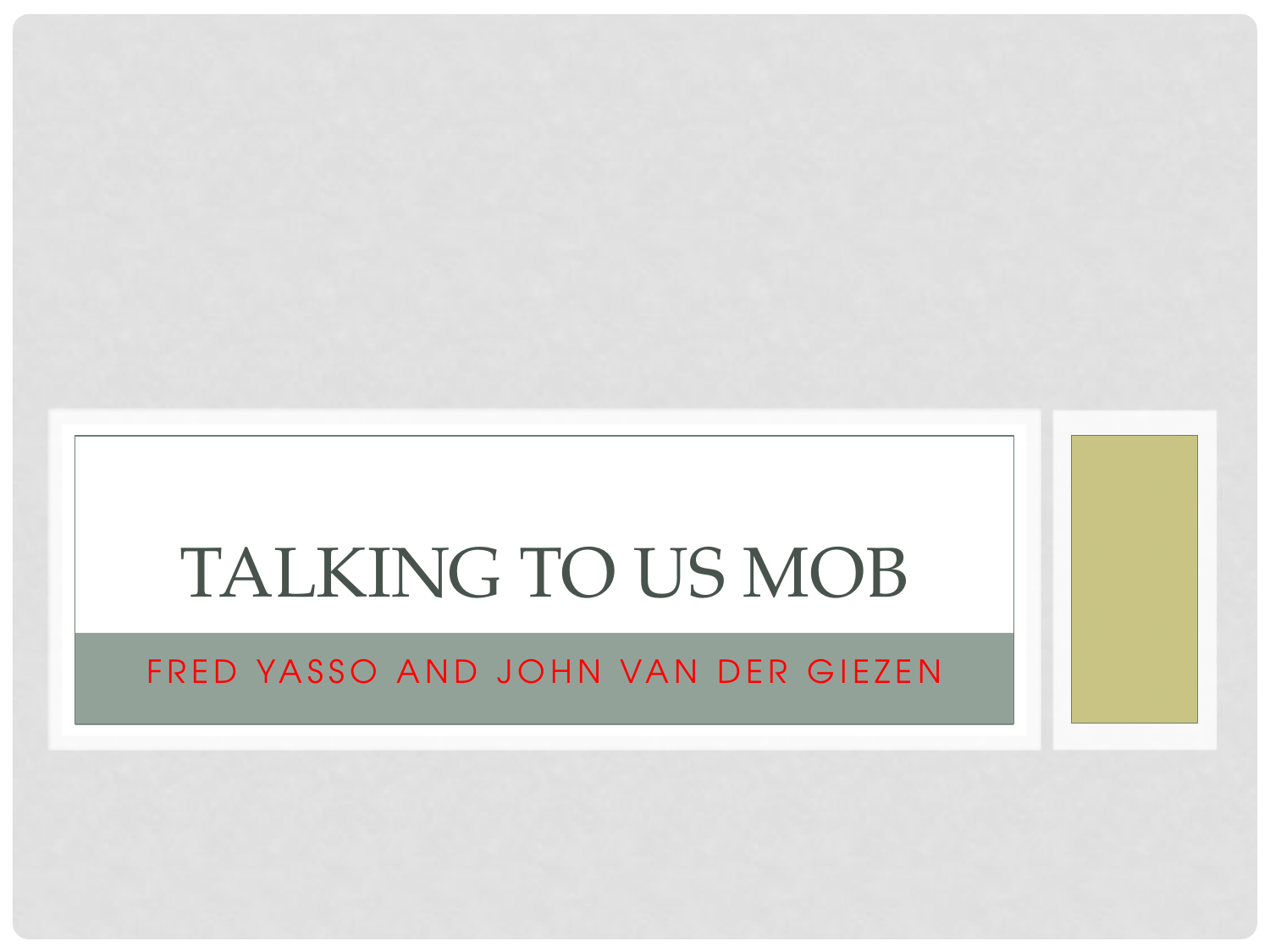

# Talking to Us Mob
FRED YASSO AND JOHN VAN DER GIEZEN